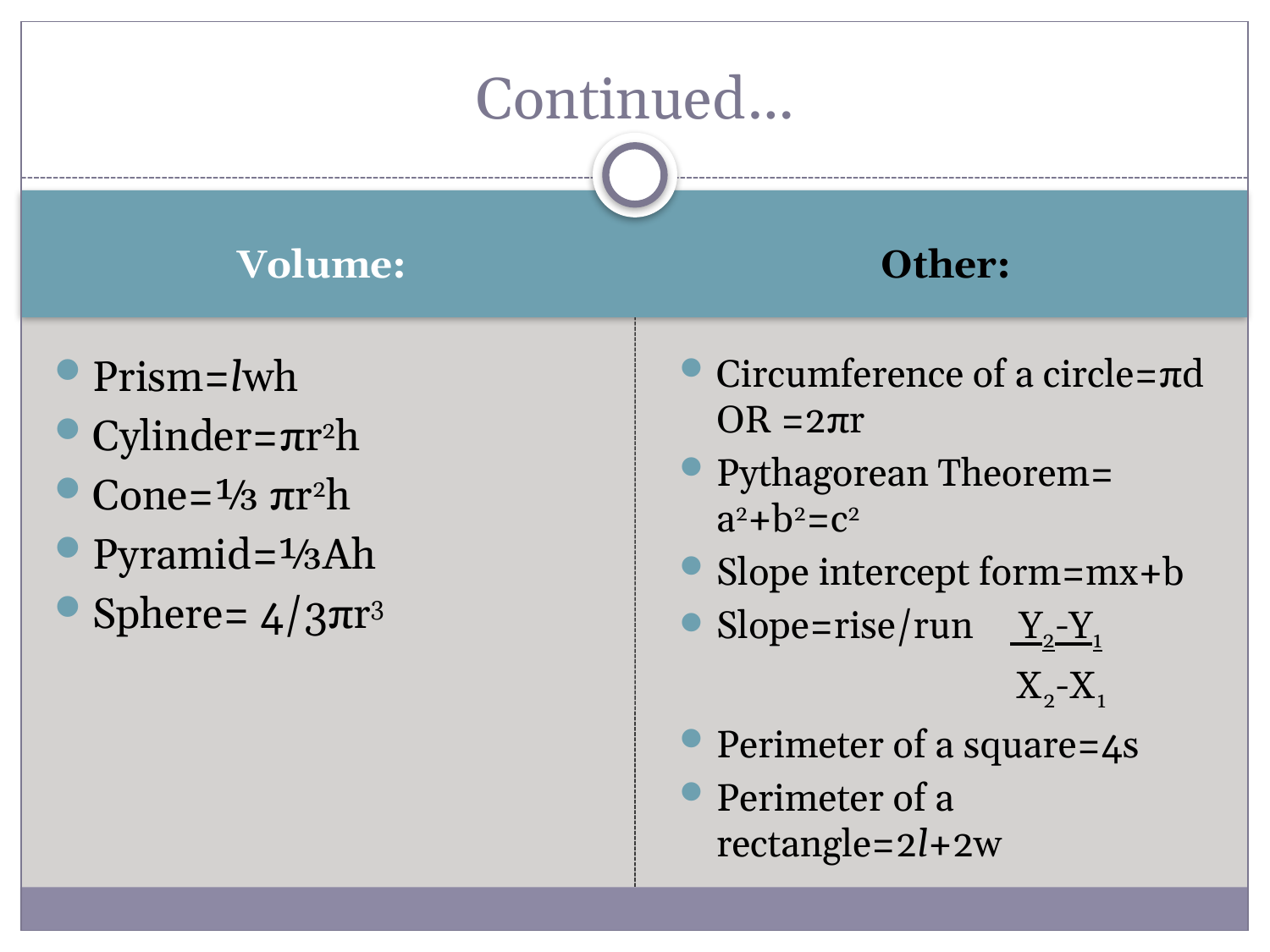

# Continued…
Volume:
Other:
Prism=lwh
Cylinder=πr2h
Cone=⅓ πr2h
Pyramid=⅓Ah
Sphere= 4/3πr3

Circumference of a circle=πd OR =2πr
Pythagorean Theorem= a2+b2=c2
Slope intercept form=mx+b
Slope=rise/run     Y2-Y1
                                     X2-X1
Perimeter of a square=4s
Perimeter of a rectangle=2l+2w